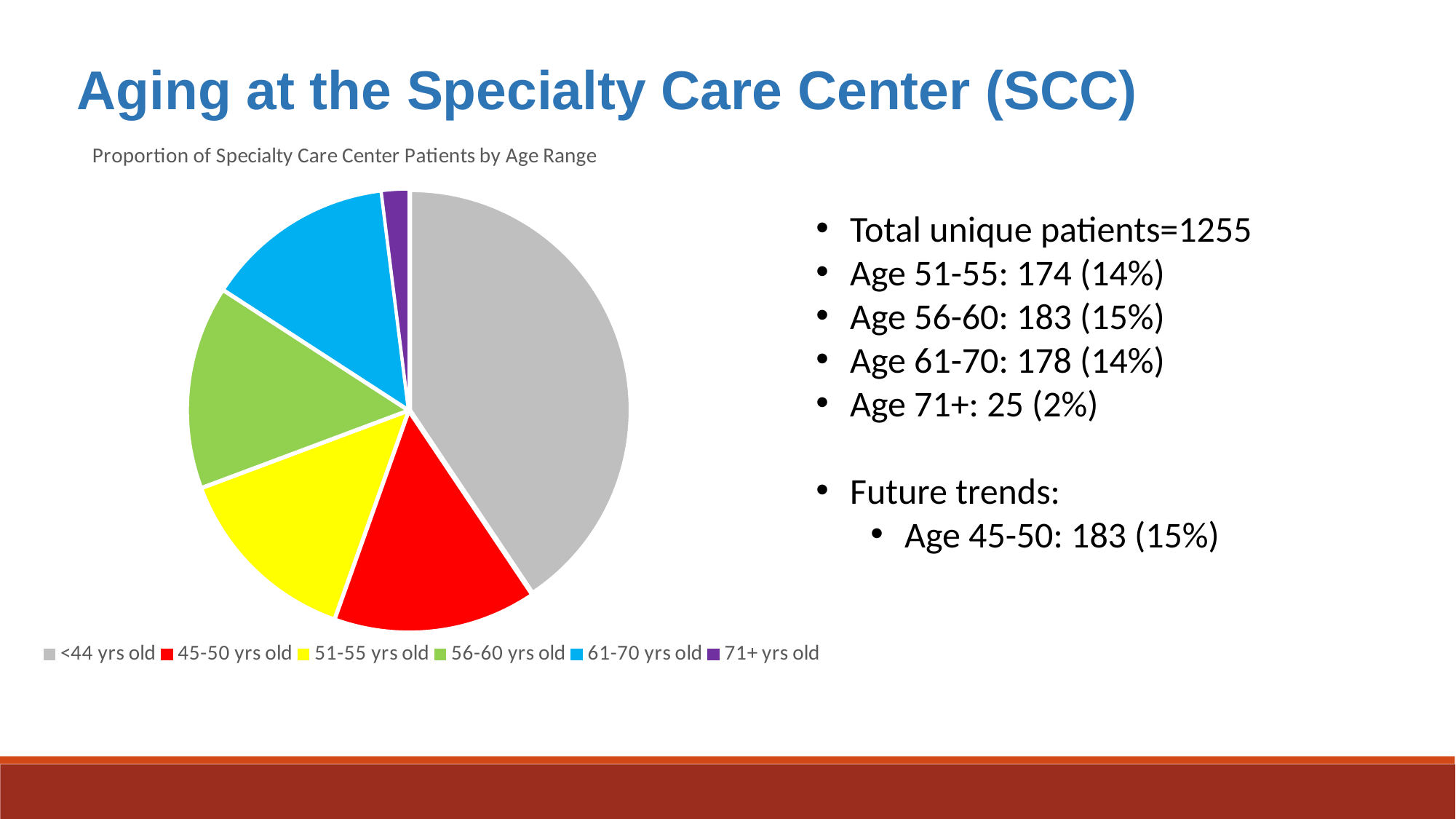

Aging at the Specialty Care Center (SCC)

### Chart:  Proportion of Specialty Care Center Patients by Age Range

| Category |  Proportion of Clinic |
|---|---|
| <44 yrs old | 41.0 |
| 45-50 yrs old | 15.0 |
| 51-55 yrs old | 14.0 |
| 56-60 yrs old | 15.0 |
| 61-70 yrs old | 14.0 |
| 71+ yrs old | 2.0 |
Total unique patients=1255
Age 51-55: 174 (14%)
Age 56-60: 183 (15%)
Age 61-70: 178 (14%)
Age 71+: 25 (2%)

Future trends:
Age 45-50: 183 (15%)